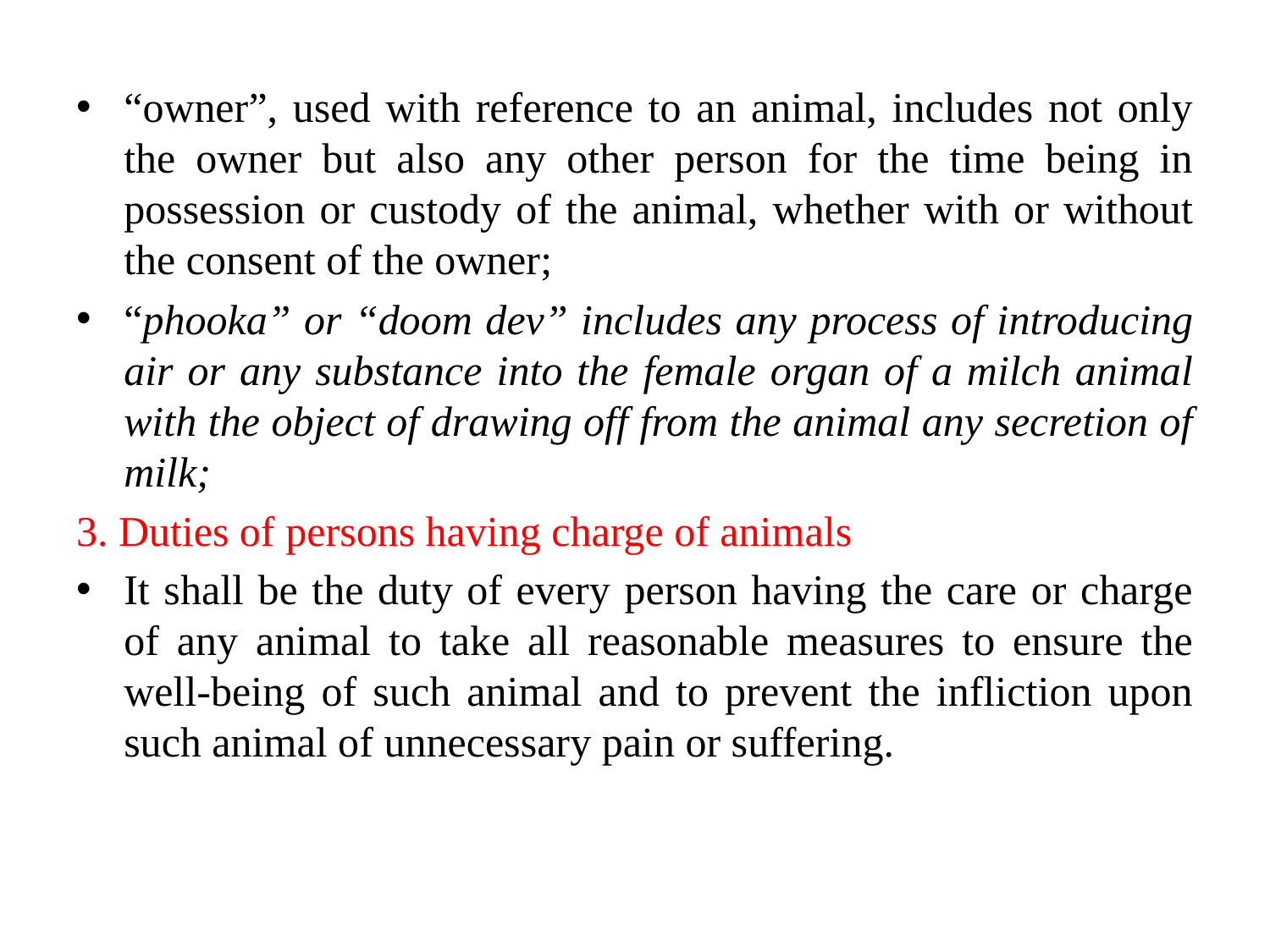

“owner”, used with reference to an animal, includes not only the owner but also any other person for the time being in possession or custody of the animal, whether with or without the consent of the owner;
“phooka” or “doom dev” includes any process of introducing air or any substance into the female organ of a milch animal with the object of drawing off from the animal any secretion of milk;
3. Duties of persons having charge of animals
It shall be the duty of every person having the care or charge of any animal to take all reasonable measures to ensure the well-being of such animal and to prevent the infliction upon such animal of unnecessary pain or suffering.